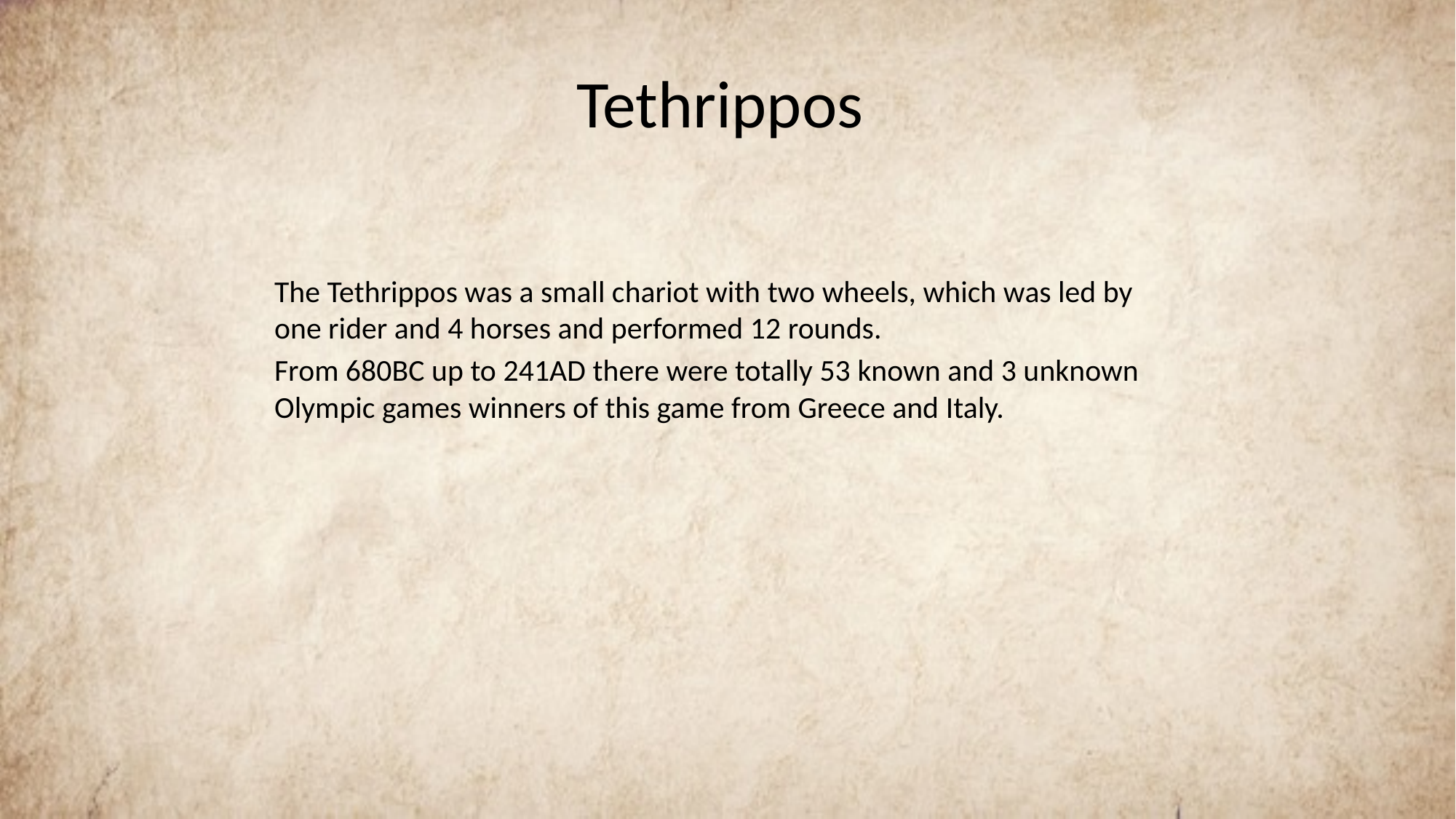

# Tethrippos

The Tethrippos was a small chariot with two wheels, which was led by one rider and 4 horses and performed 12 rounds.
From 680BC up to 241AD there were totally 53 known and 3 unknown Olympic games winners of this game from Greece and Italy.